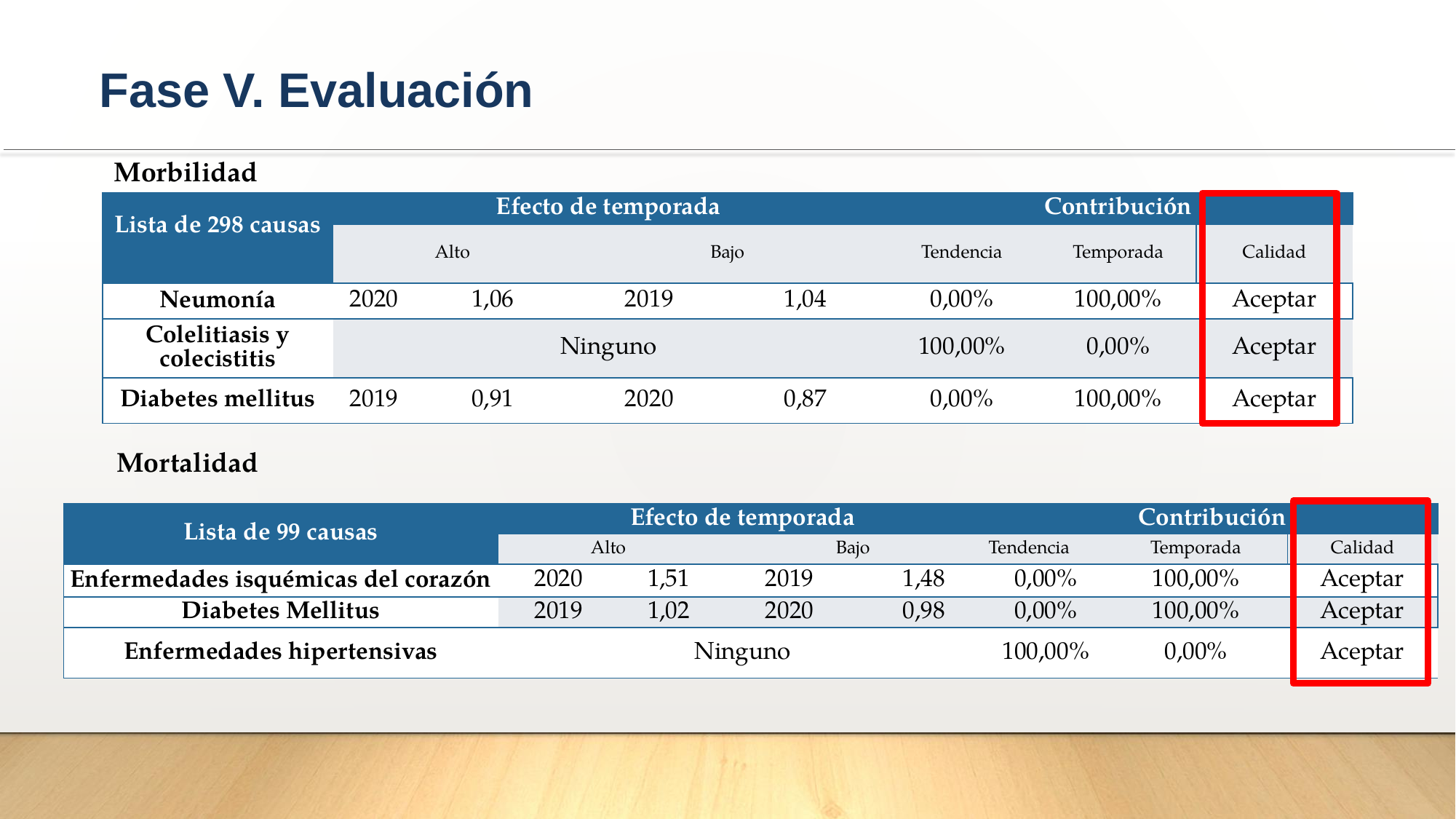

Fase V. Evaluación
Morbilidad

| Lista de 298 causas | Efecto de temporada |  |  |  | Contribución |  |  |
| --- | --- | --- | --- | --- | --- | --- | --- |
|  | Alto |  | Bajo |  | Tendencia | Temporada | Calidad |
| Neumonía | 2020 | 1,06 | 2019 | 1,04 | 0,00% | 100,00% | Aceptar |
| Colelitiasis y colecistitis | Ninguno |  |  |  | 100,00% | 0,00% | Aceptar |
| Diabetes mellitus | 2019 | 0,91 | 2020 | 0,87 | 0,00% | 100,00% | Aceptar |

Mortalidad

| Lista de 99 causas | Efecto de temporada |  |  |  | Contribución |  |  |
| --- | --- | --- | --- | --- | --- | --- | --- |
|  | Alto |  | Bajo |  | Tendencia | Temporada | Calidad |
| Enfermedades isquémicas del corazón | 2020 | 1,51 | 2019 | 1,48 | 0,00% | 100,00% | Aceptar |
| Diabetes Mellitus | 2019 | 1,02 | 2020 | 0,98 | 0,00% | 100,00% | Aceptar |
| Enfermedades hipertensivas | Ninguno |  |  |  | 100,00% | 0,00% | Aceptar |